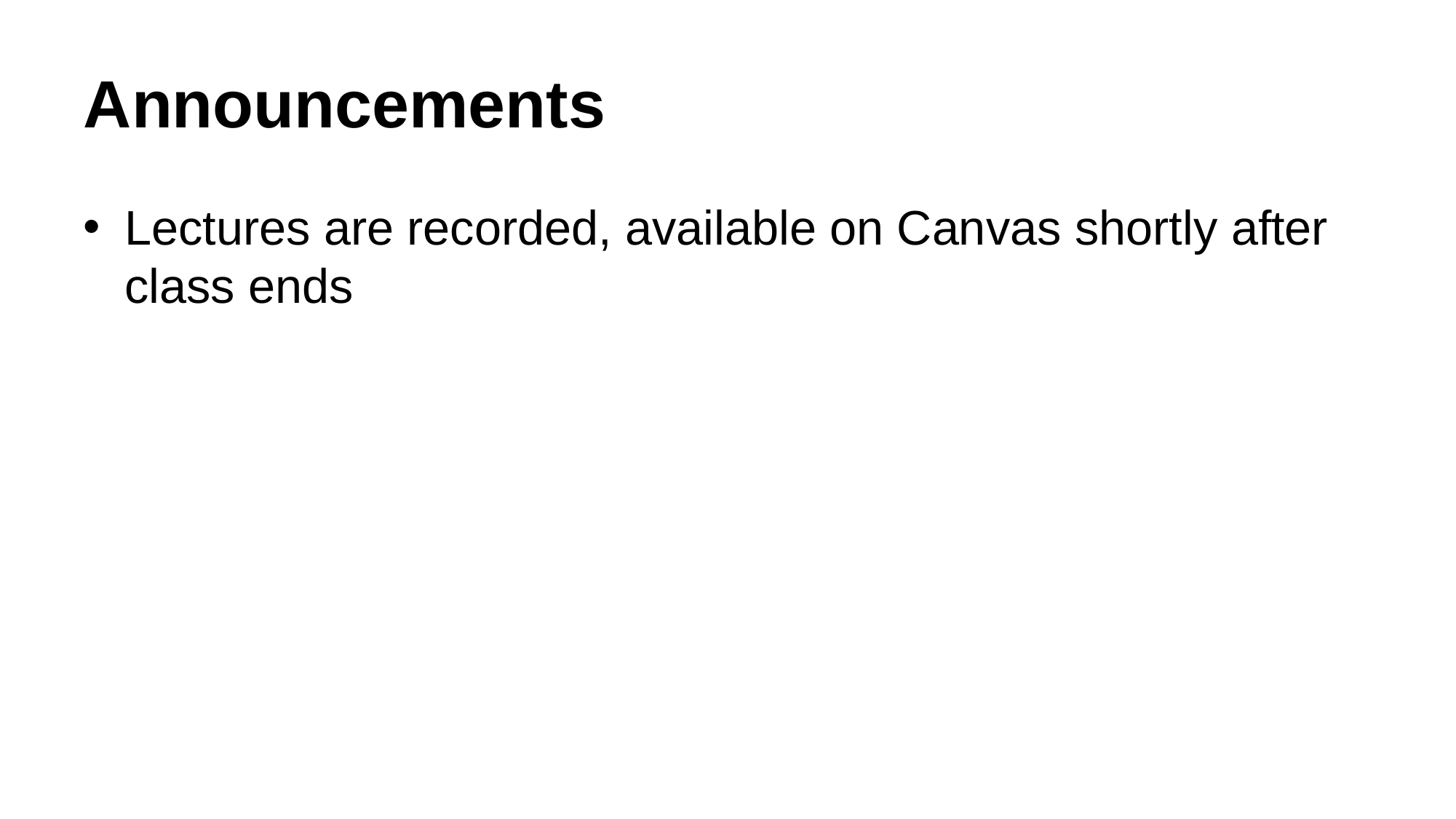

# Announcements
Lectures are recorded, available on Canvas shortly after class ends